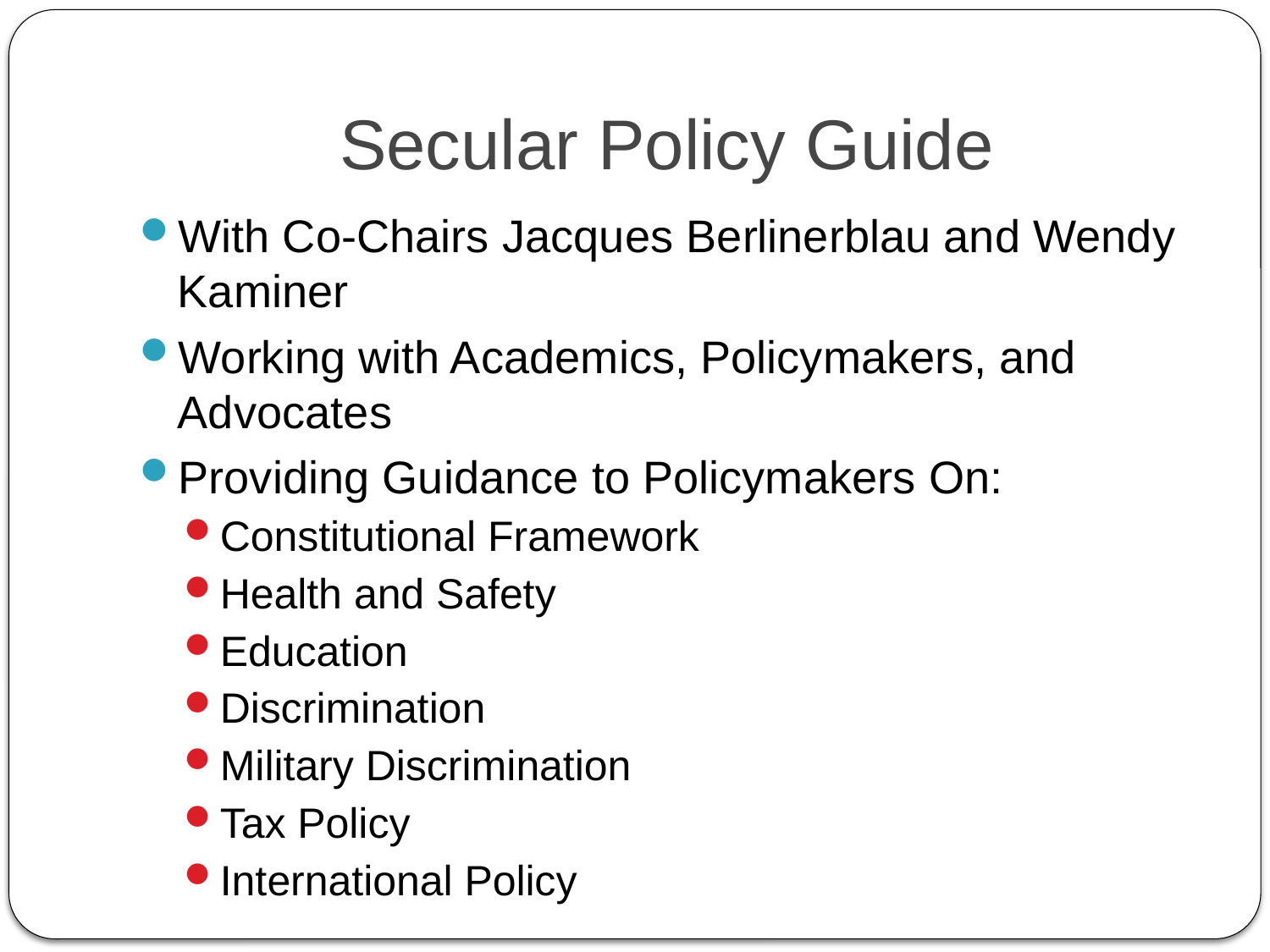

# Secular Policy Guide
With Co-Chairs Jacques Berlinerblau and Wendy Kaminer
Working with Academics, Policymakers, and Advocates
Providing Guidance to Policymakers On:
Constitutional Framework
Health and Safety
Education
Discrimination
Military Discrimination
Tax Policy
International Policy